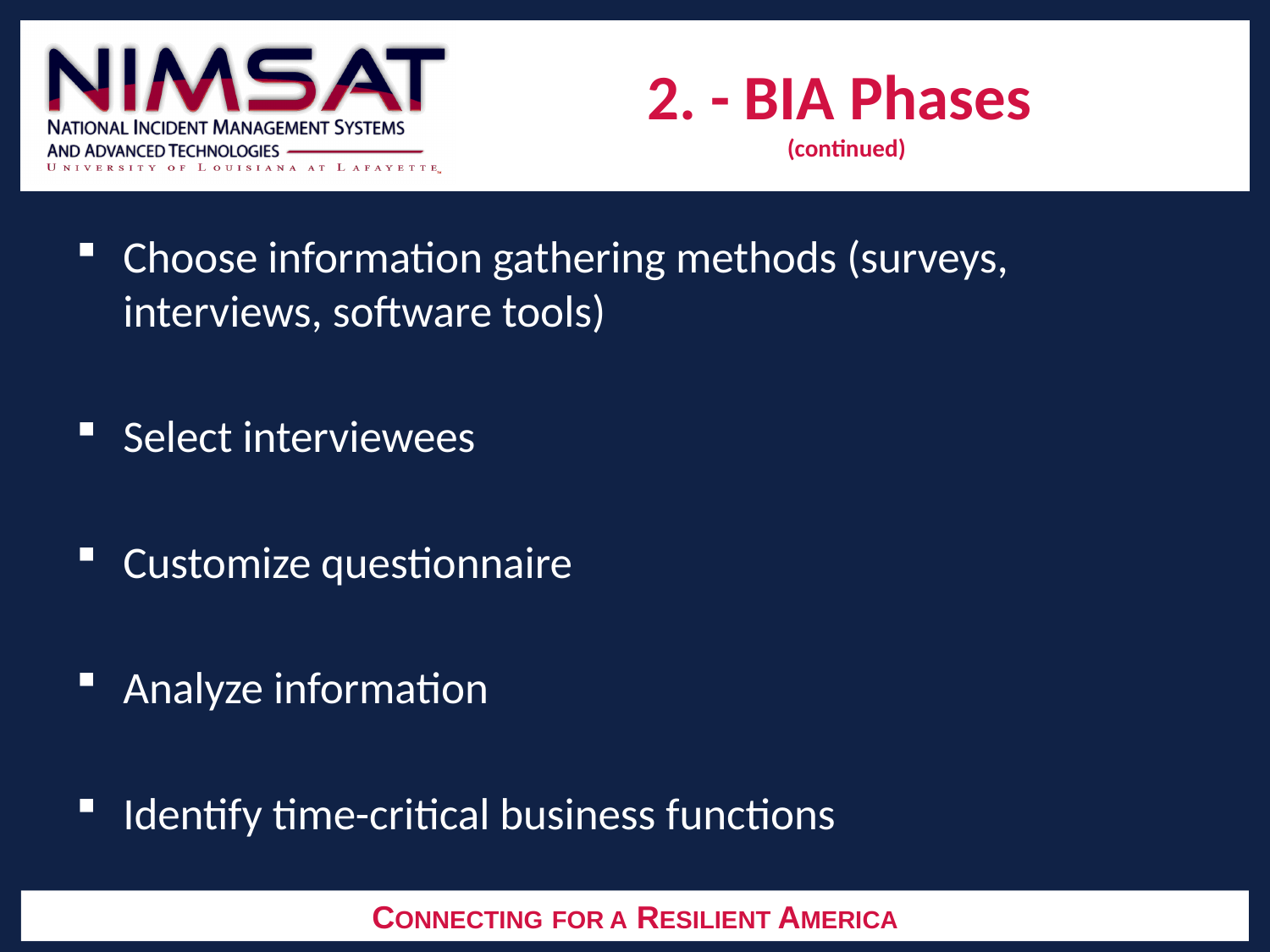

# 2. - BIA Phases (continued)
Choose information gathering methods (surveys, interviews, software tools)

Select interviewees

Customize questionnaire

Analyze information

Identify time-critical business functions